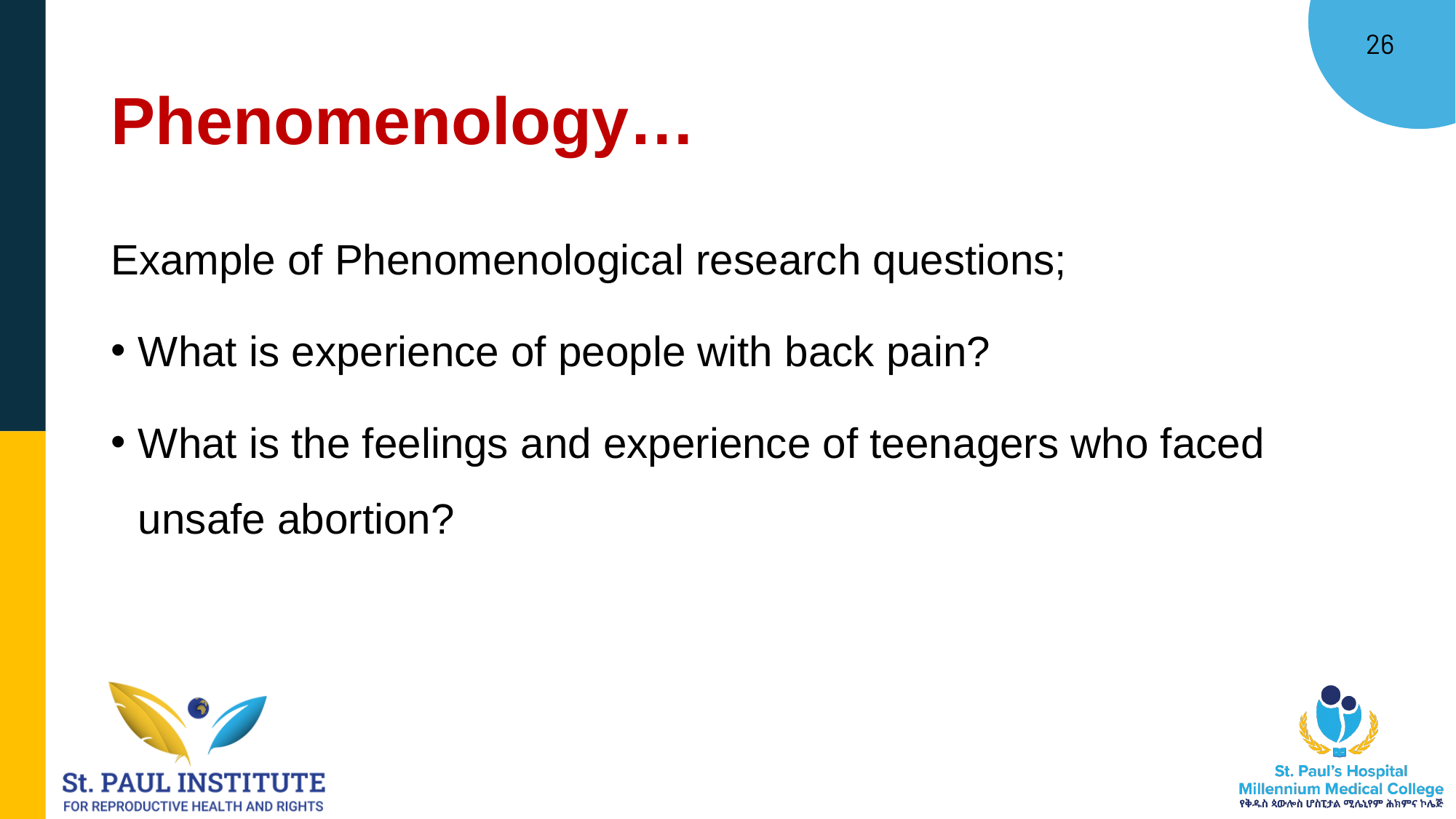

26
# Phenomenology…
Example of Phenomenological research questions;
What is experience of people with back pain?
What is the feelings and experience of teenagers who faced unsafe abortion?